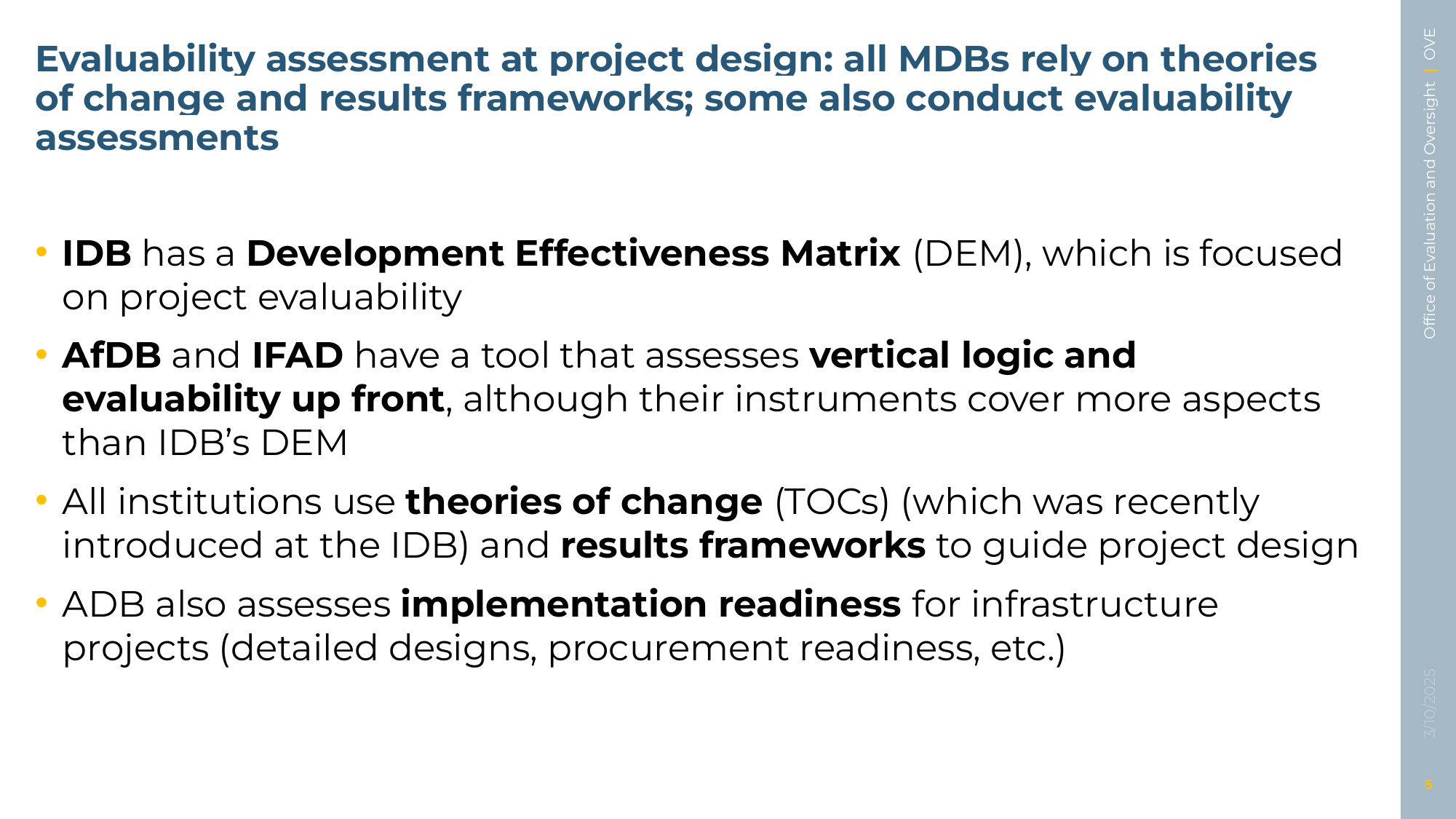

# Evaluability assessment at project design: all MDBs rely on theories of change and results frameworks; some also conduct evaluability assessments
IDB has a Development Effectiveness Matrix (DEM), which is focused on project evaluability
AfDB and IFAD have a tool that assesses vertical logic and evaluability up front, although their instruments cover more aspects than IDB’s DEM
All institutions use theories of change (TOCs) (which was recently introduced at the IDB) and results frameworks to guide project design
ADB also assesses implementation readiness for infrastructure projects (detailed designs, procurement readiness, etc.)
3/10/2025
5